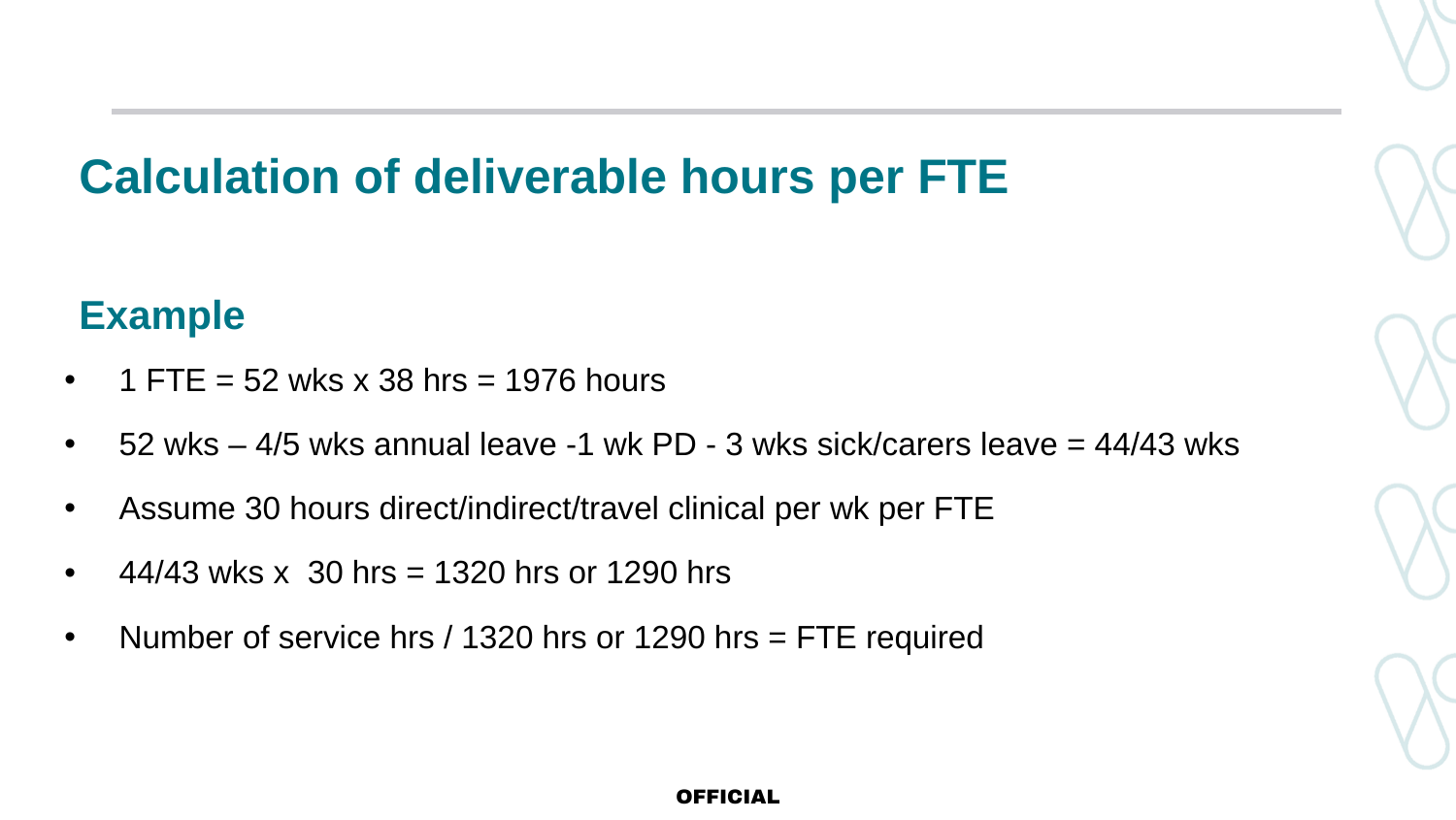

# Calculation of deliverable hours per FTE
Example
1 FTE = 52 wks x 38 hrs = 1976 hours
52 wks – 4/5 wks annual leave -1 wk PD - 3 wks sick/carers leave = 44/43 wks
Assume 30 hours direct/indirect/travel clinical per wk per FTE
44/43 wks x  30 hrs = 1320 hrs or 1290 hrs
Number of service hrs / 1320 hrs or 1290 hrs = FTE required